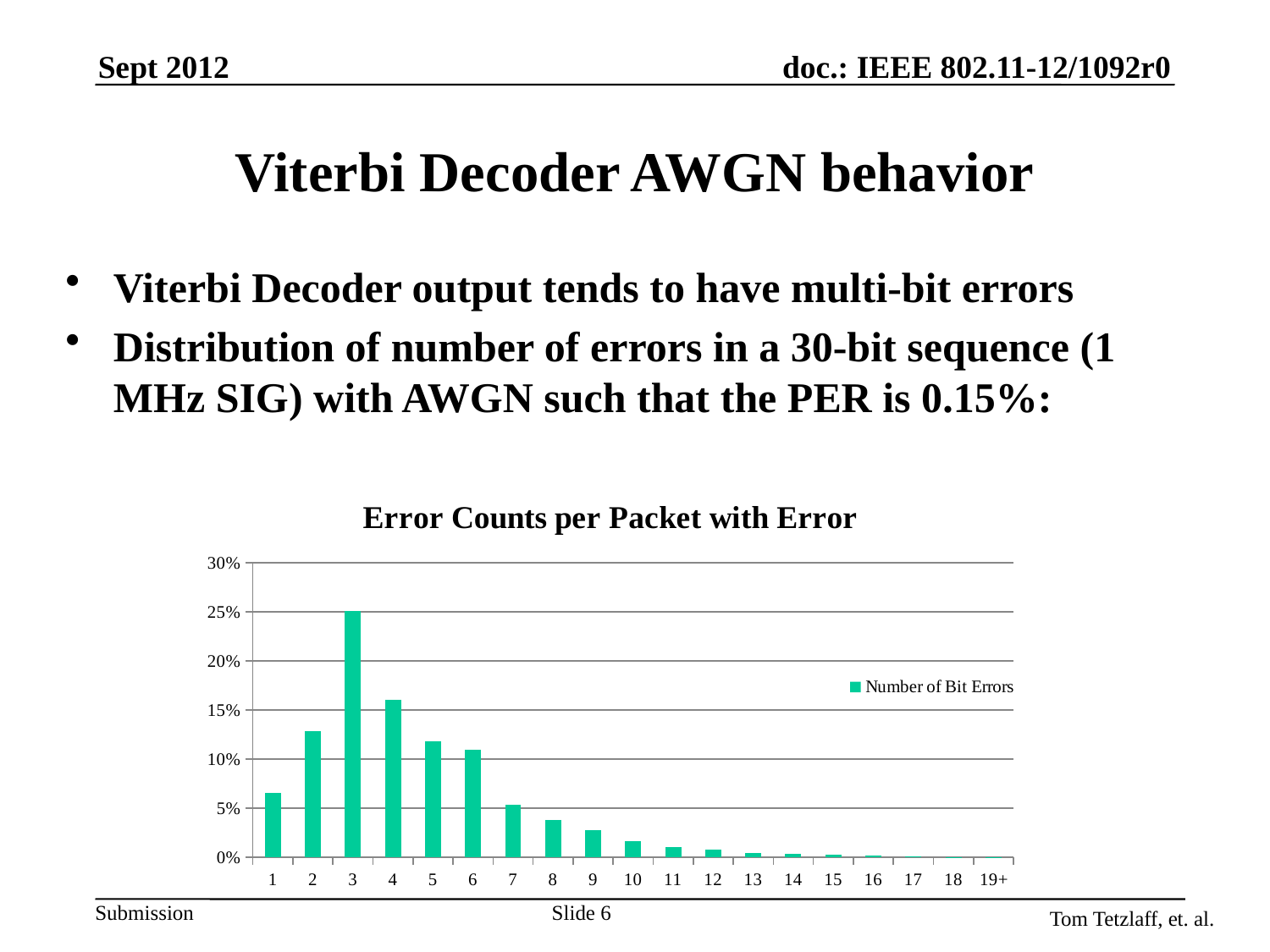

Sept 2012
# Viterbi Decoder AWGN behavior
Viterbi Decoder output tends to have multi-bit errors
Distribution of number of errors in a 30-bit sequence (1 MHz SIG) with AWGN such that the PER is 0.15%:

### Chart: Error Counts per Packet with Error

| Category | Number of Bit Errors |
|---|---|
| 1 | 0.0652501182846574 |
| 2 | 0.12880123876295754 |
| 3 | 0.2513441438341434 |
| 4 | 0.1600498946191234 |
| 5 | 0.11819863219923438 |
| 6 | 0.1099402124822573 |
| 7 | 0.0536152092563121 |
| 8 | 0.03776506516409308 |
| 9 | 0.027807647640758743 |
| 10 | 0.016108219708374553 |
| 11 | 0.010559593961030582 |
| 12 | 0.007591724375241946 |
| 13 | 0.004516323282721837 |
| 14 | 0.0032689578046367586 |
| 15 | 0.0022366553400146242 |
| 16 | 0.001483934792894318 |
| 17 | 0.0008172394511591896 |
| 18 | 0.00038711342423330036 |
| 19+ | 0.0002580756161555336 |
Slide 6
Tom Tetzlaff, et. al.